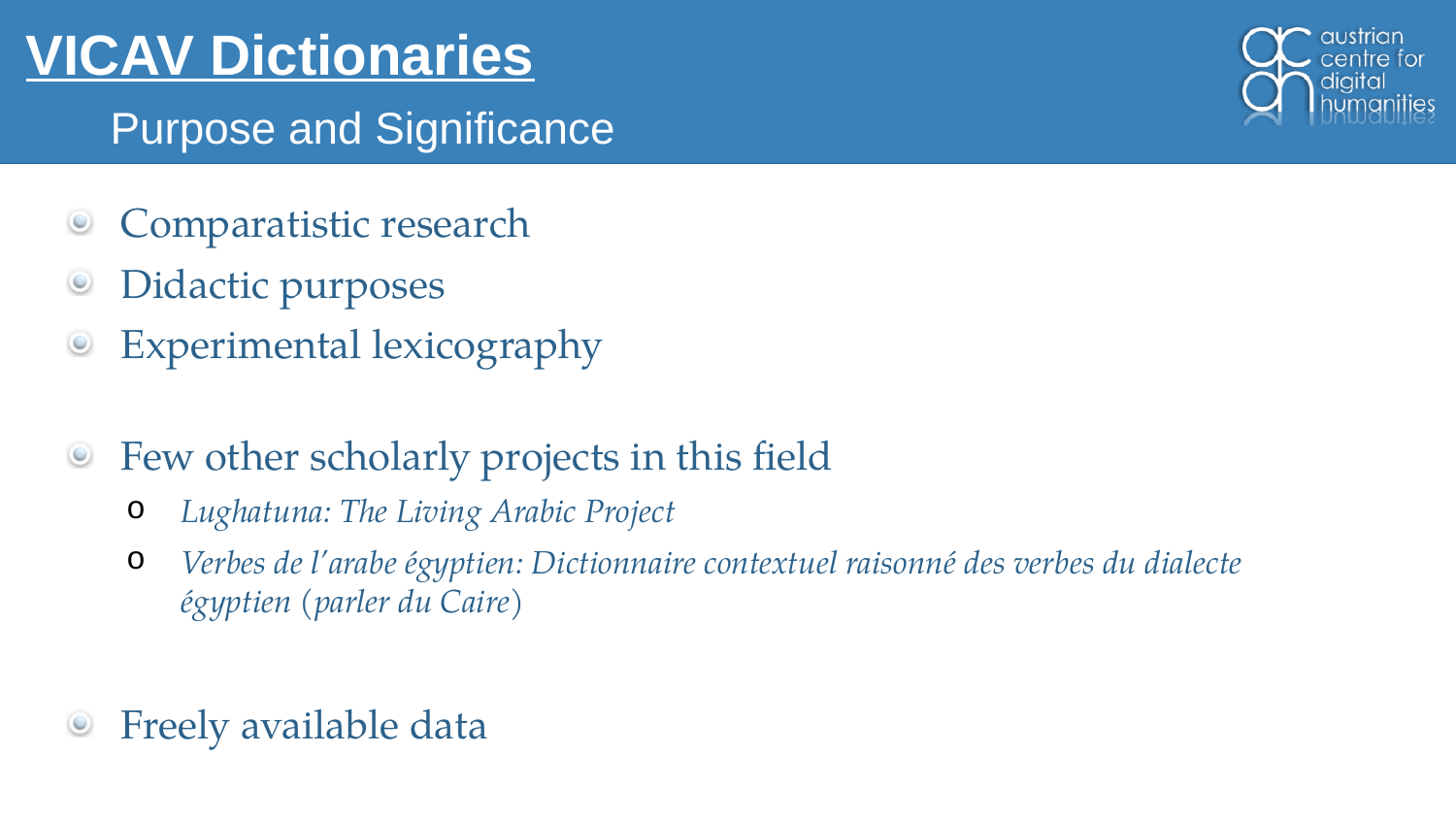

# VICAV Dictionaries
Purpose and Significance
Comparatistic research
Didactic purposes
Experimental lexicography

Few other scholarly projects in this field
Lughatuna: The Living Arabic Project
Verbes de l’arabe égyptien: Dictionnaire contextuel raisonné des verbes du dialecte égyptien (parler du Caire)

Freely available data